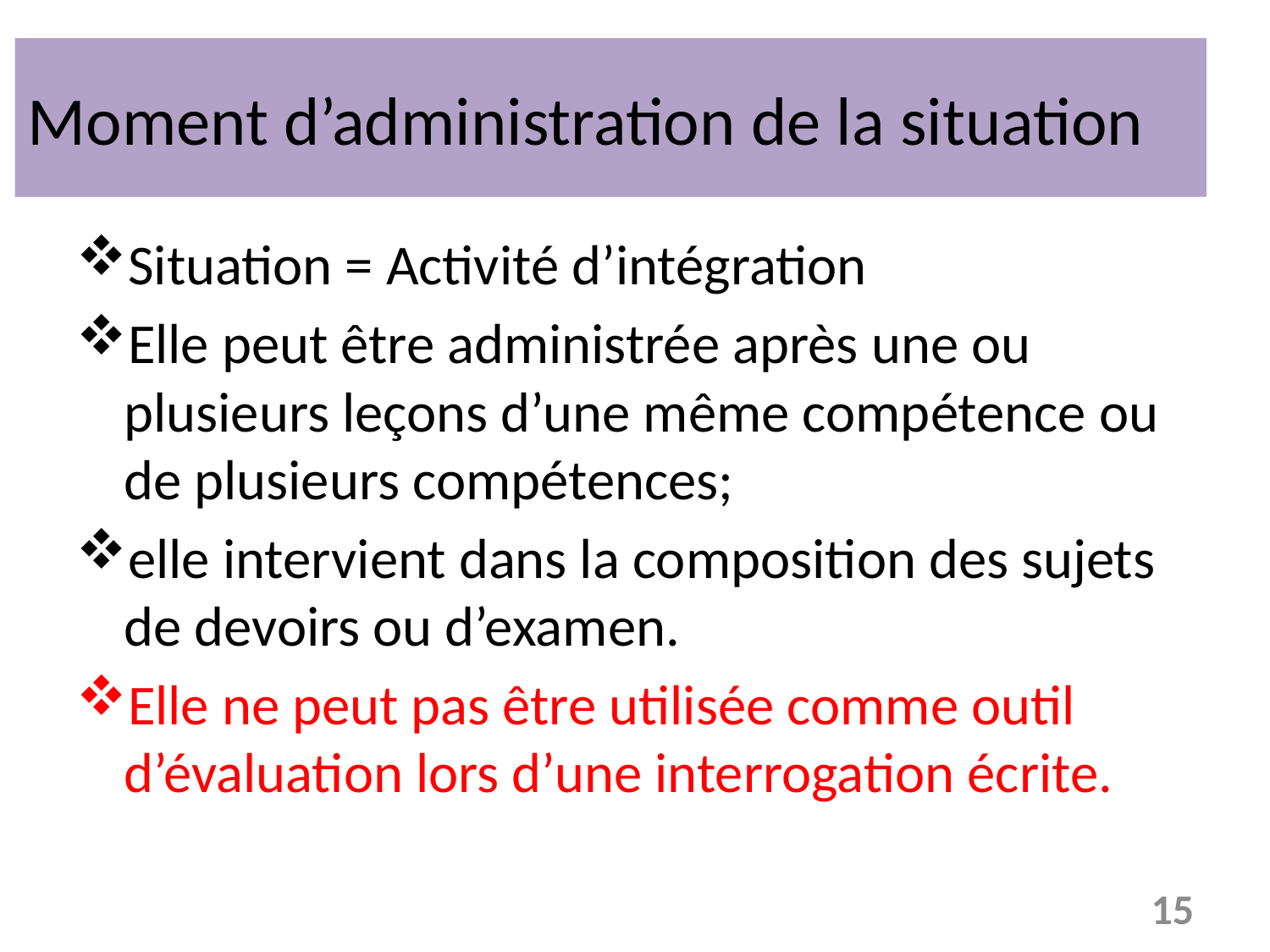

# Moment d’administration de la situation
Situation = Activité d’intégration
Elle peut être administrée après une ou plusieurs leçons d’une même compétence ou de plusieurs compétences;
elle intervient dans la composition des sujets de devoirs ou d’examen.
Elle ne peut pas être utilisée comme outil d’évaluation lors d’une interrogation écrite.
15